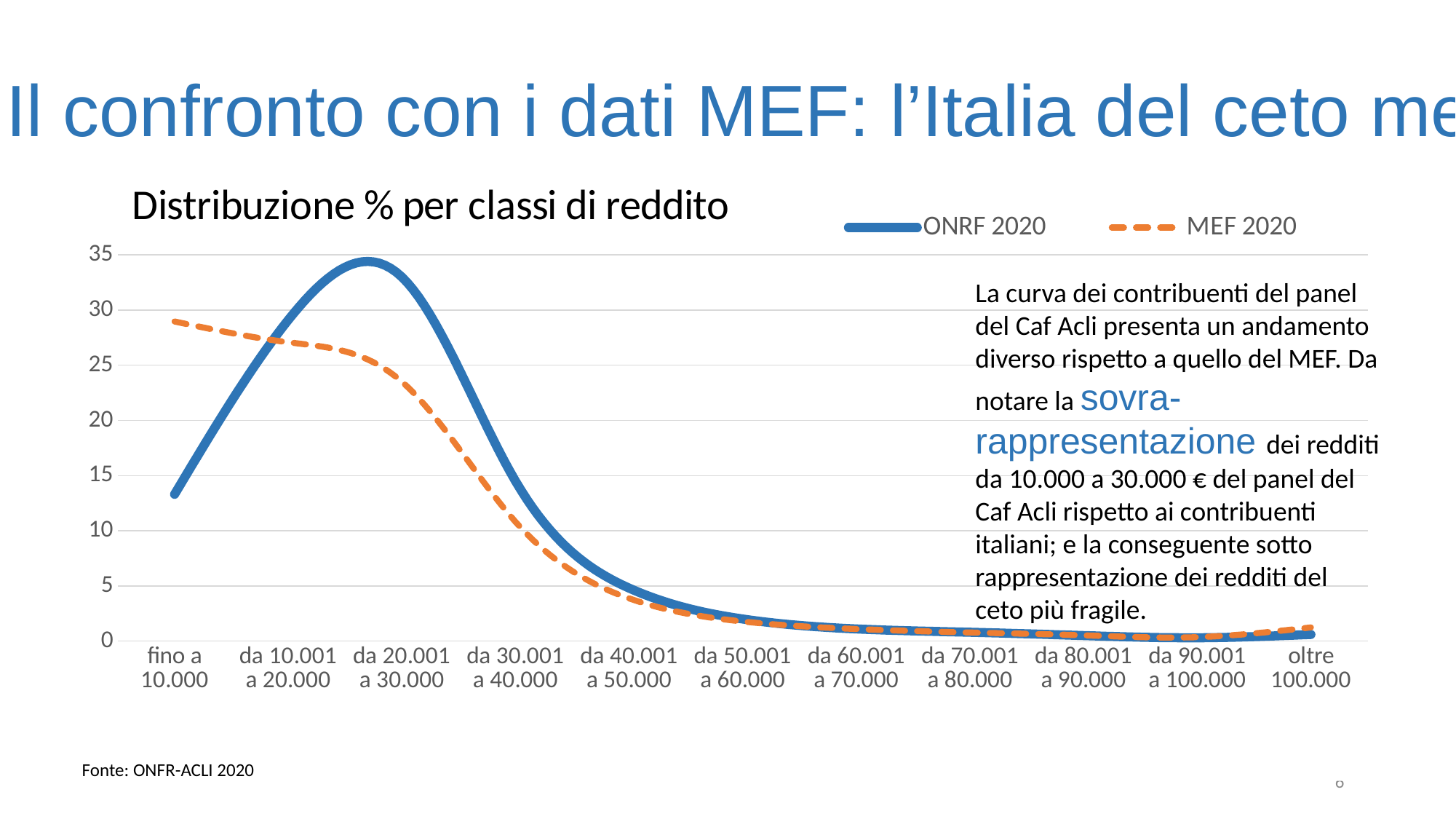

#06 Il confronto con i dati MEF: l’Italia del ceto medio

### Chart: Distribuzione % per classi di reddito

| Category | ONRF 2020 | MEF 2020 |
|---|---|---|
| fino a 10.000 | 13.3 | 28.966751738256107 |
| da 10.001 a 20.000 | 29.1 | 27.085198117706977 |
| da 20.001 a 30.000 | 33.0 | 23.510466087791425 |
| da 30.001 a 40.000 | 14.5 | 10.807967973207194 |
| da 40.001 a 50.000 | 4.8 | 3.8694802064186136 |
| da 50.001 a 60.000 | 2.0 | 1.7754098701265923 |
| da 60.001 a 70.000 | 1.1 | 1.0930519073895901 |
| da 70.001 a 80.000 | 0.8 | 0.7758456002533096 |
| da 80.001 a 90.000 | 0.5 | 0.5224177222649419 |
| da 90.001 a 100.000 | 0.3 | 0.3565228238023355 |
| oltre 100.000 | 0.6 | 1.2368879527829142 |
La curva dei contribuenti del panel del Caf Acli presenta un andamento diverso rispetto a quello del MEF. Da notare la sovra-rappresentazione dei redditi da 10.000 a 30.000 € del panel del Caf Acli rispetto ai contribuenti italiani; e la conseguente sotto rappresentazione dei redditi del ceto più fragile.
Fonte: ONFR-ACLI 2020
6